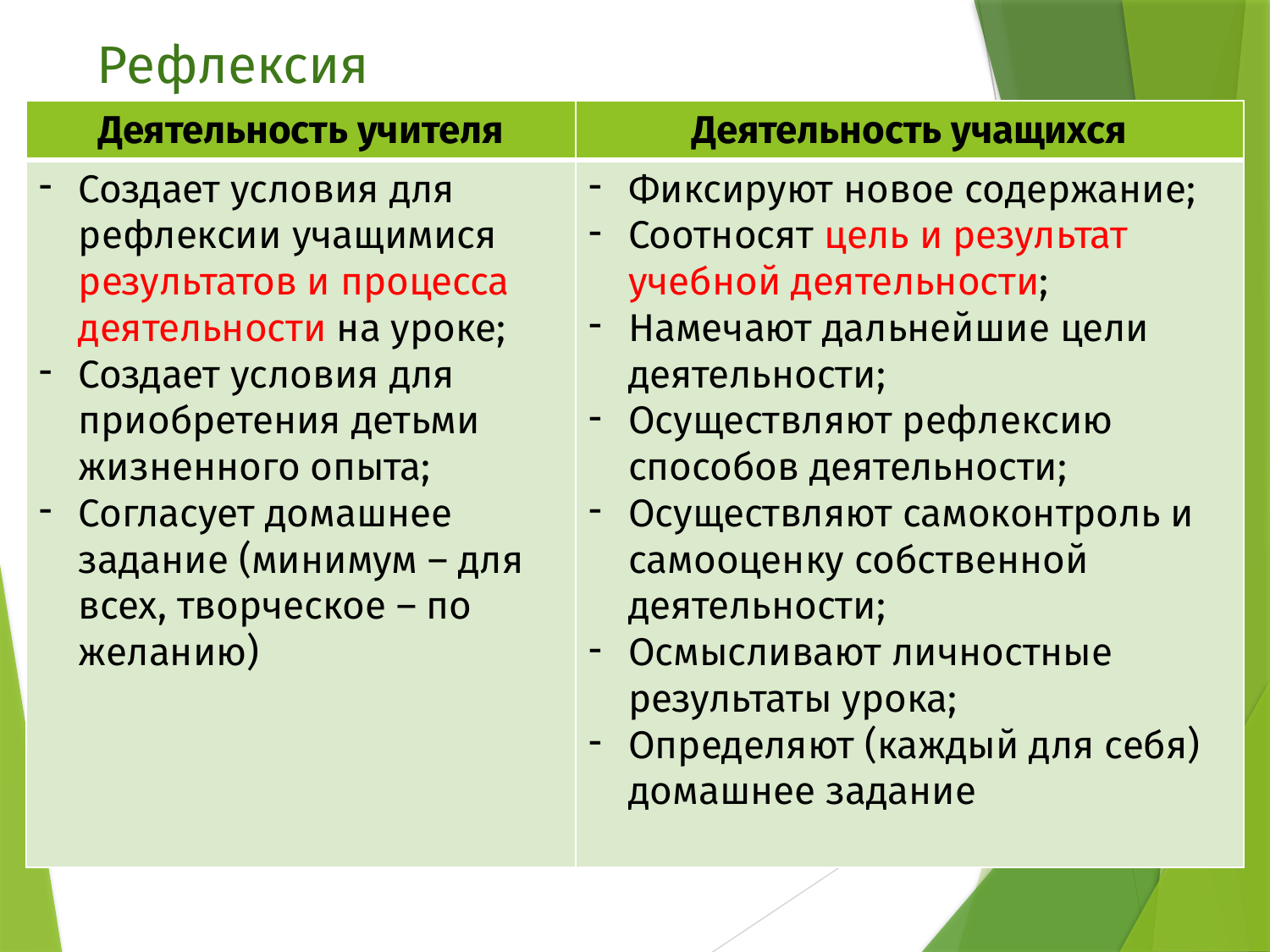

# Рефлексия
| Деятельность учителя | Деятельность учащихся |
| --- | --- |
| Создает условия для рефлексии учащимися результатов и процесса деятельности на уроке; Создает условия для приобретения детьми жизненного опыта; Согласует домашнее задание (минимум – для всех, творческое – по желанию) | Фиксируют новое содержание; Соотносят цель и результат учебной деятельности; Намечают дальнейшие цели деятельности; Осуществляют рефлексию способов деятельности; Осуществляют самоконтроль и самооценку собственной деятельности; Осмысливают личностные результаты урока; Определяют (каждый для себя) домашнее задание |